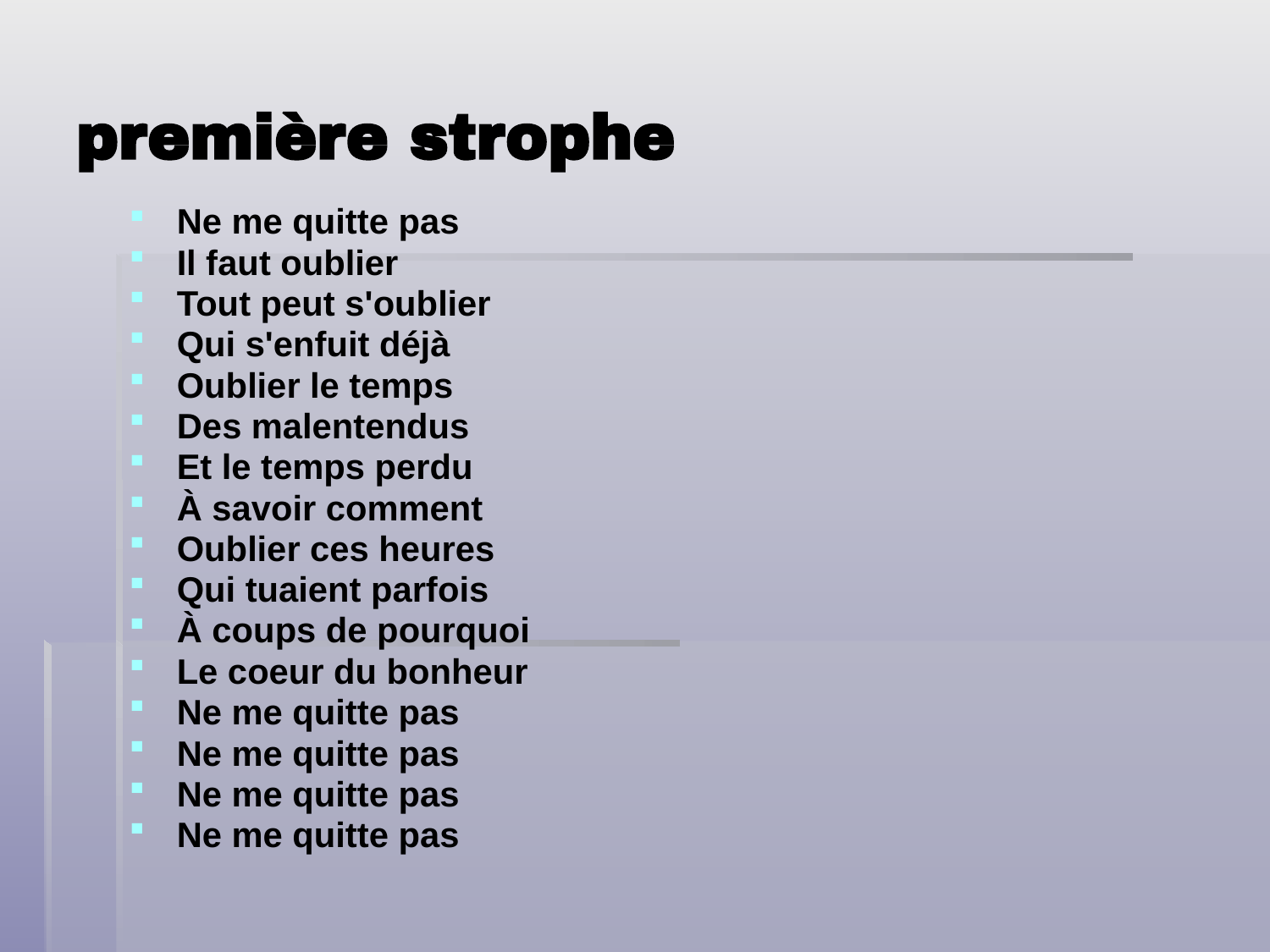

# première strophe
Ne me quitte pas
Il faut oublier
Tout peut s'oublier
Qui s'enfuit déjà
Oublier le temps
Des malentendus
Et le temps perdu
À savoir comment
Oublier ces heures
Qui tuaient parfois
À coups de pourquoi
Le coeur du bonheur
Ne me quitte pas
Ne me quitte pas
Ne me quitte pas
Ne me quitte pas